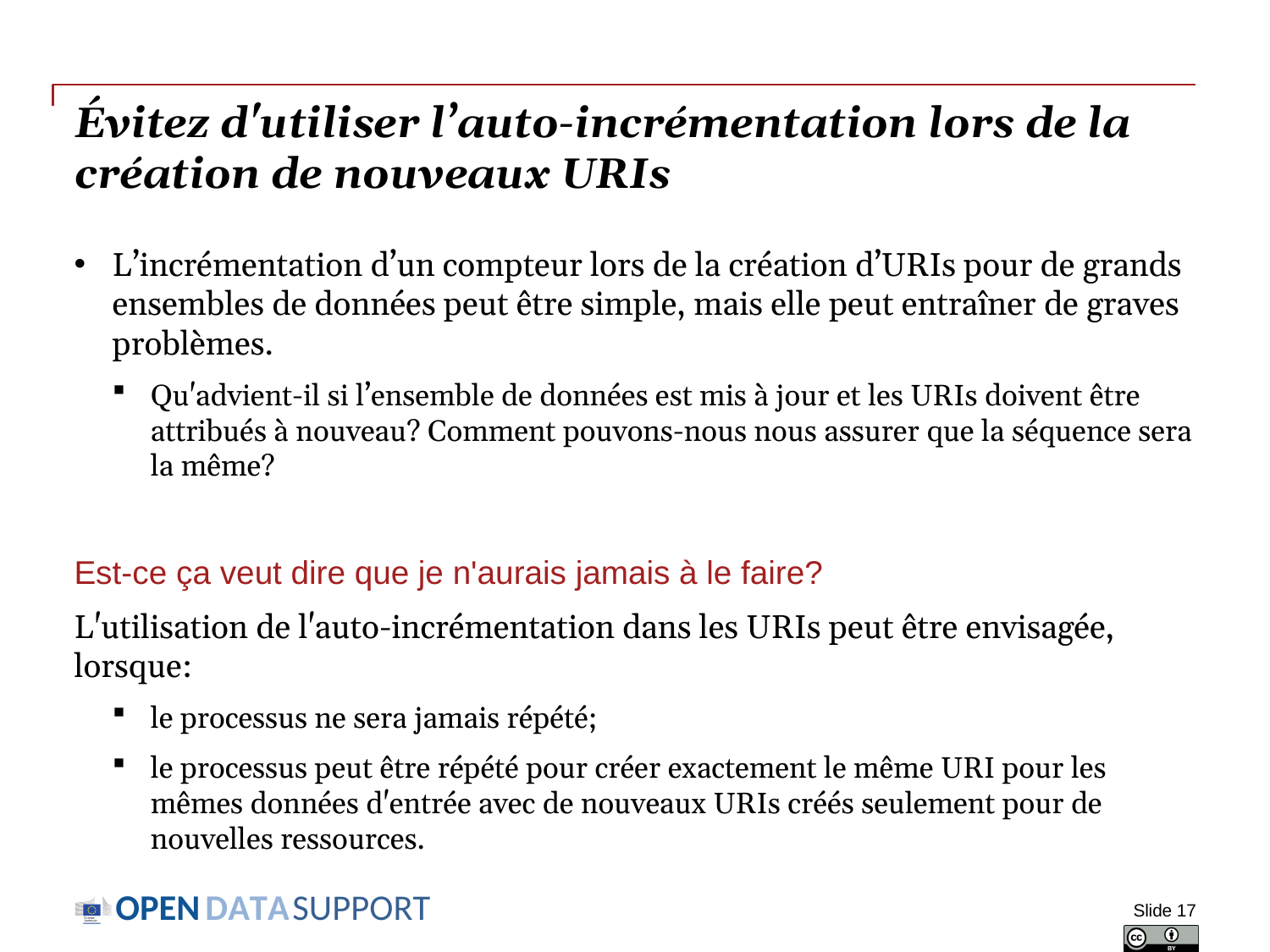

# Évitez d'utiliser l’auto-incrémentation lors de la création de nouveaux URIs
L’incrémentation d’un compteur lors de la création d’URIs pour de grands ensembles de données peut être simple, mais elle peut entraîner de graves problèmes.
Qu'advient-il si l’ensemble de données est mis à jour et les URIs doivent être attribués à nouveau? Comment pouvons-nous nous assurer que la séquence sera la même?

Est-ce ça veut dire que je n'aurais jamais à le faire?
L'utilisation de l'auto-incrémentation dans les URIs peut être envisagée, lorsque:
le processus ne sera jamais répété;
le processus peut être répété pour créer exactement le même URI pour les mêmes données d'entrée avec de nouveaux URIs créés seulement pour de nouvelles ressources.

Slide 17